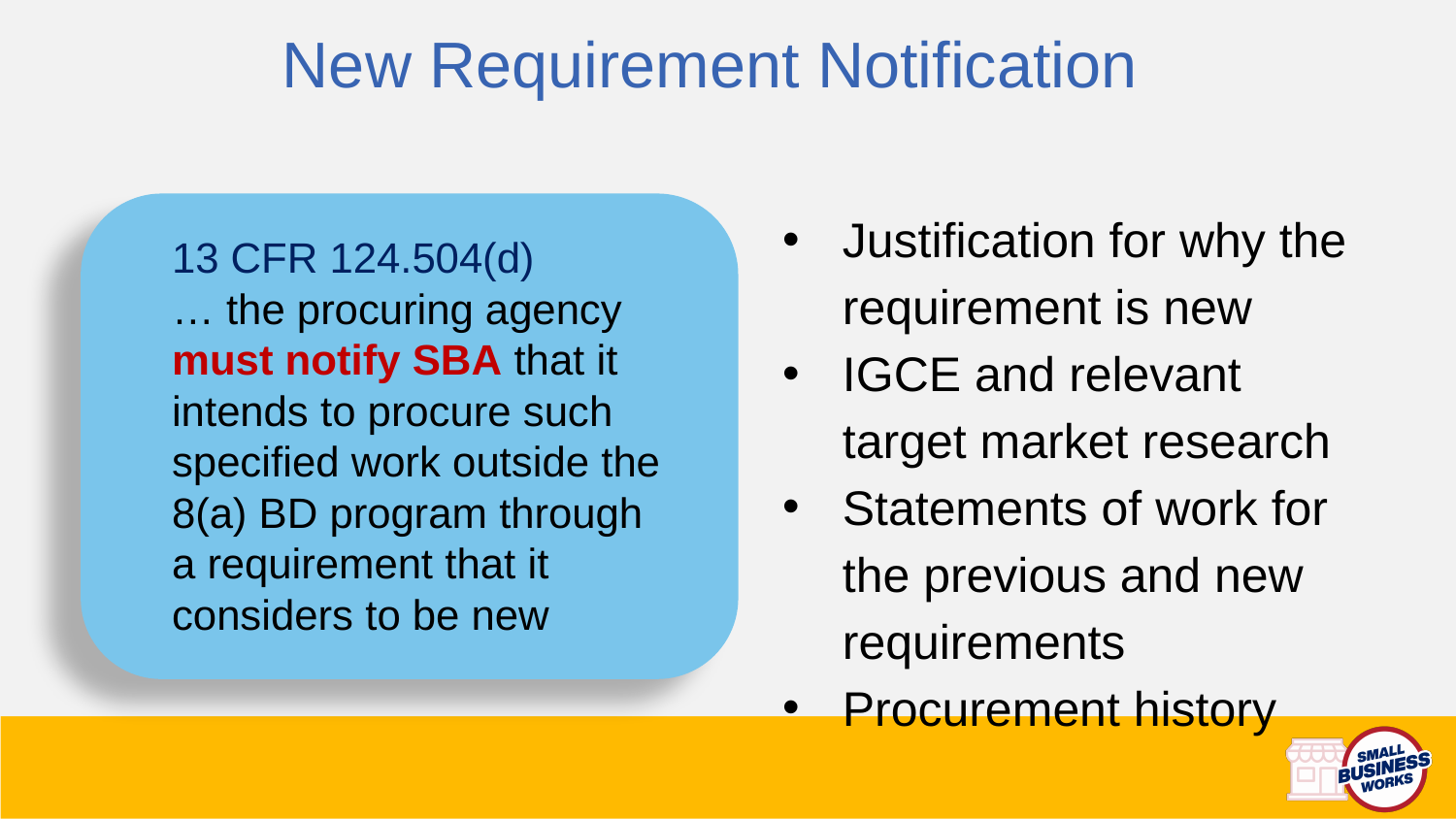

# New Requirement Notification
Justification for why the requirement is new
IGCE and relevant target market research
Statements of work for the previous and new requirements
Procurement history

13 CFR 124.504(d)
… the procuring agency must notify SBA that it intends to procure such specified work outside the 8(a) BD program through a requirement that it considers to be new